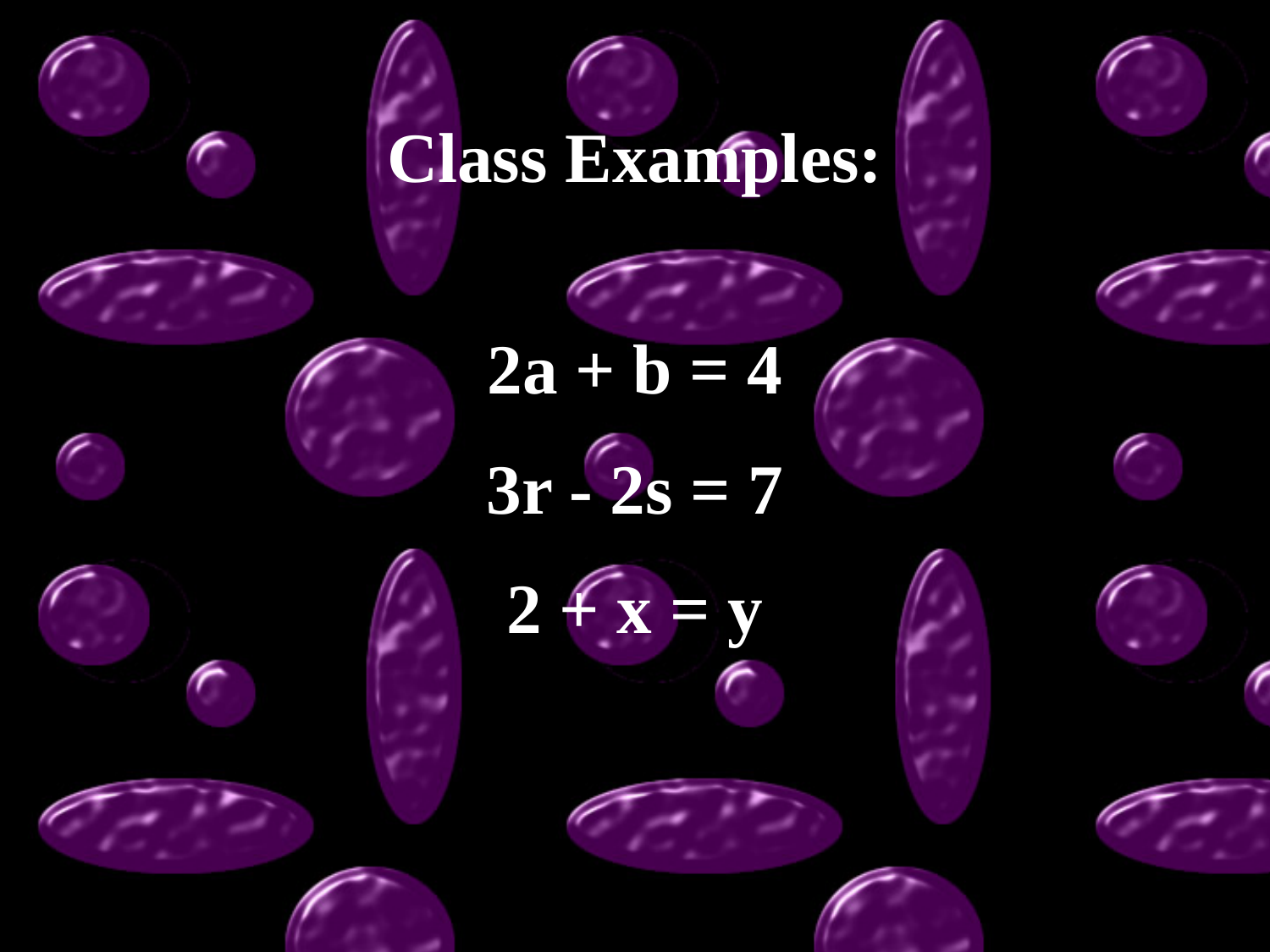

Class Examples:
2a + b = 4
3r - 2s = 7
2 + x = y